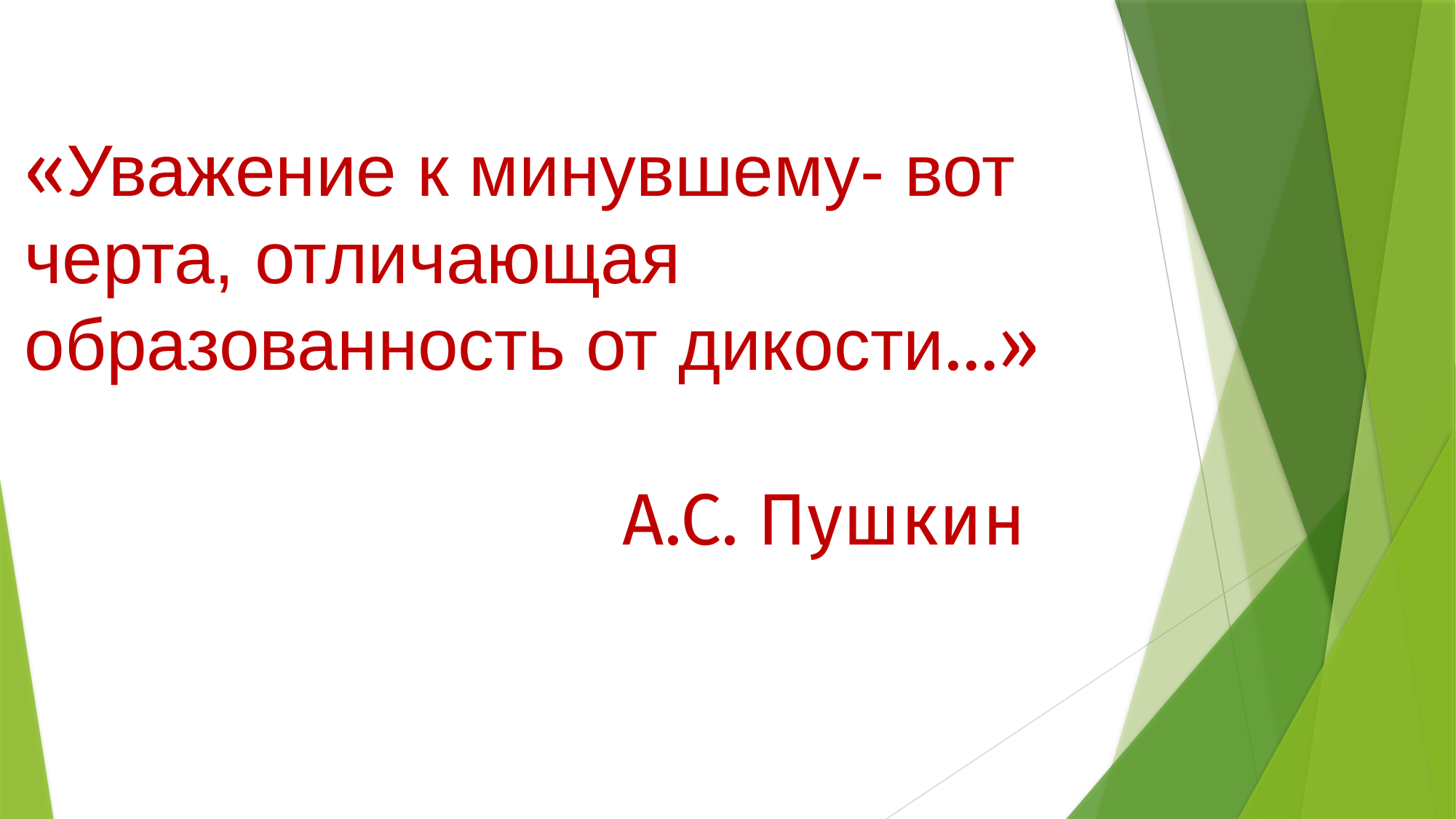

# «Уважение к минувшему- вот черта, отличающая образованность от дикости…» А.С. Пушкин